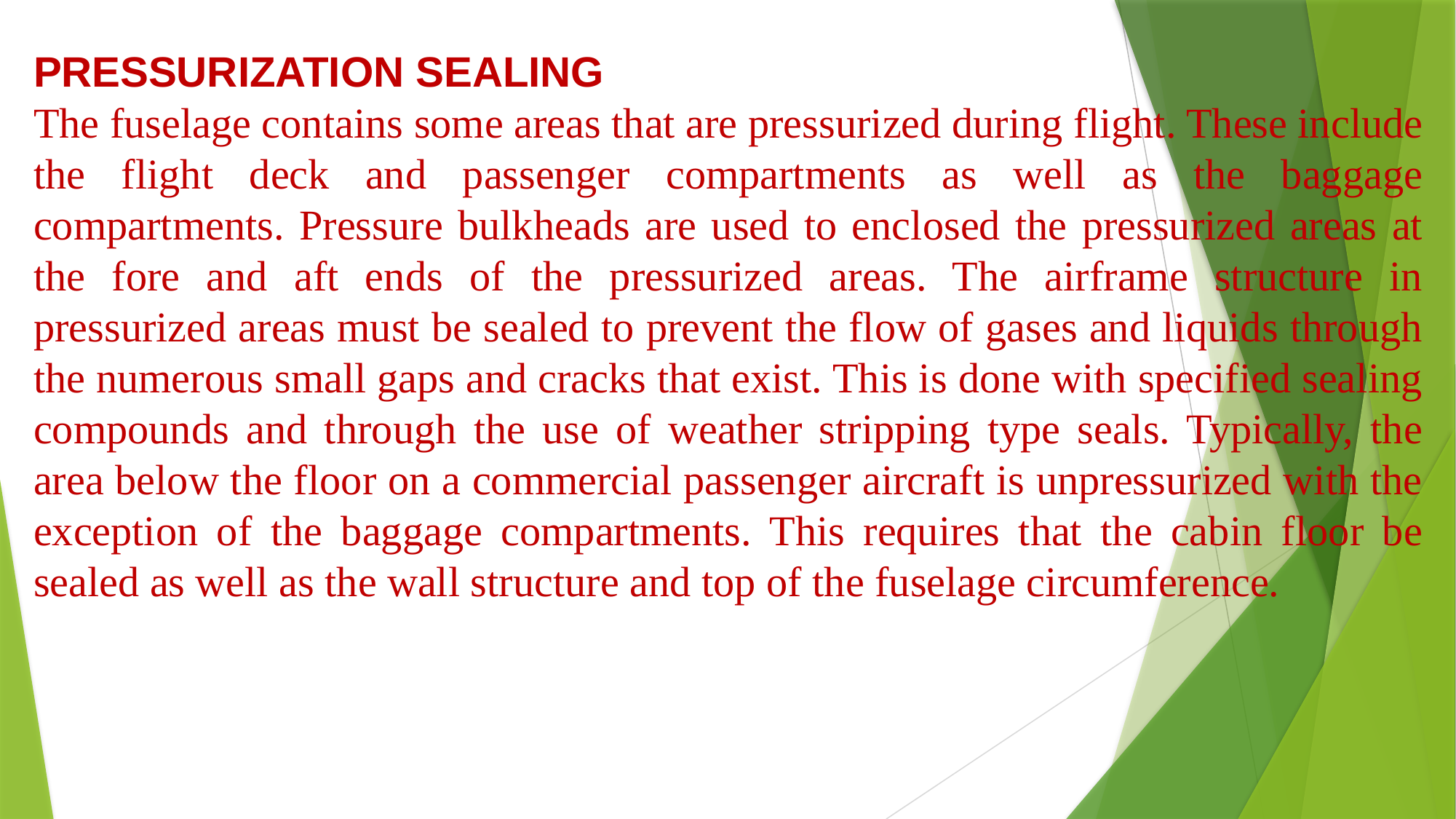

PRESSURIZATION SEALING
The fuselage contains some areas that are pressurized during flight. These include the flight deck and passenger compartments as well as the baggage compartments. Pressure bulkheads are used to enclosed the pressurized areas at the fore and aft ends of the pressurized areas. The airframe structure in pressurized areas must be sealed to prevent the flow of gases and liquids through the numerous small gaps and cracks that exist. This is done with specified sealing compounds and through the use of weather stripping type seals. Typically, the area below the floor on a commercial passenger aircraft is unpressurized with the exception of the baggage compartments. This requires that the cabin floor be sealed as well as the wall structure and top of the fuselage circumference.